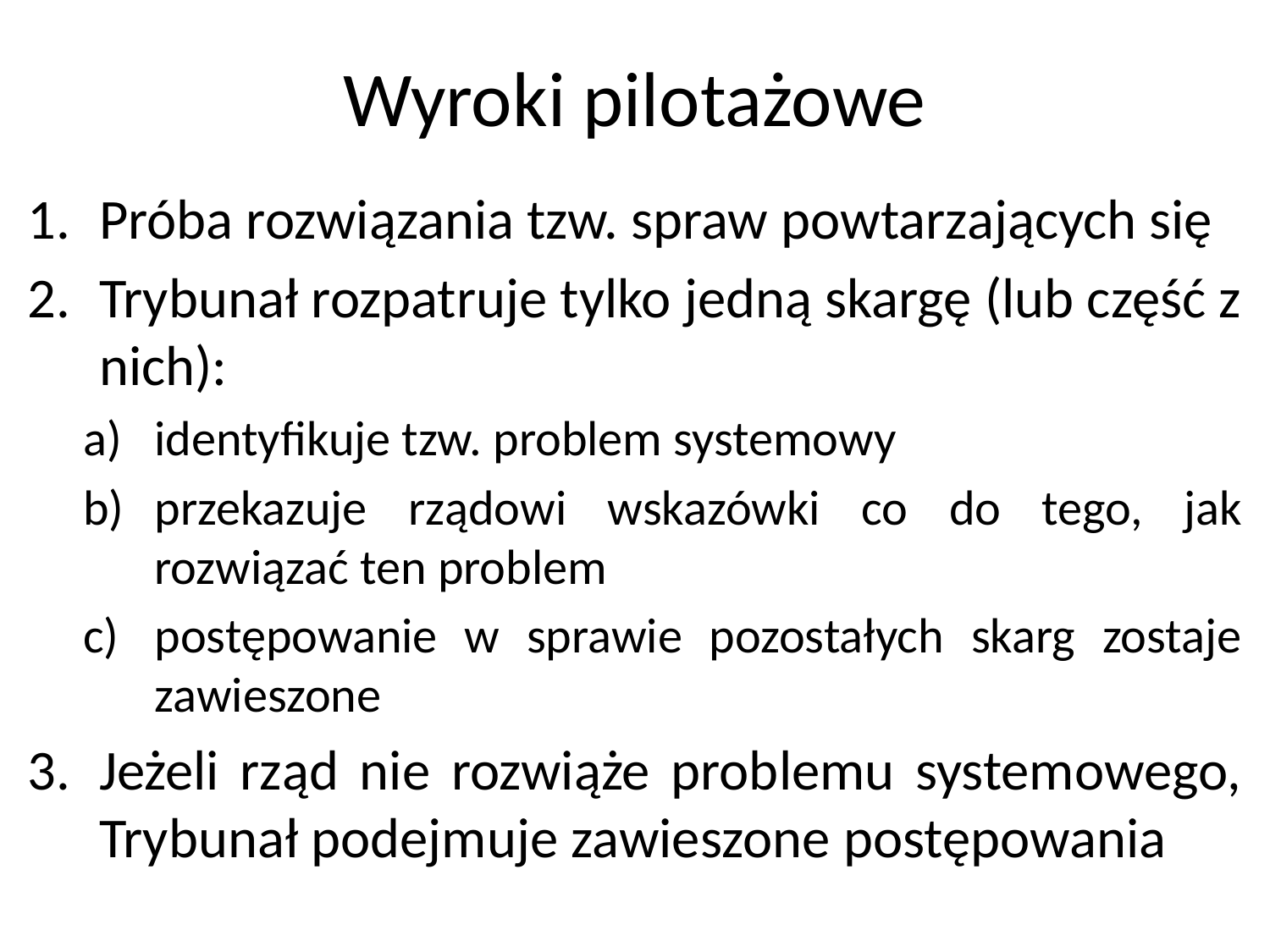

# Wyroki pilotażowe
Próba rozwiązania tzw. spraw powtarzających się
Trybunał rozpatruje tylko jedną skargę (lub część z nich):
identyfikuje tzw. problem systemowy
przekazuje rządowi wskazówki co do tego, jak rozwiązać ten problem
postępowanie w sprawie pozostałych skarg zostaje zawieszone
Jeżeli rząd nie rozwiąże problemu systemowego, Trybunał podejmuje zawieszone postępowania